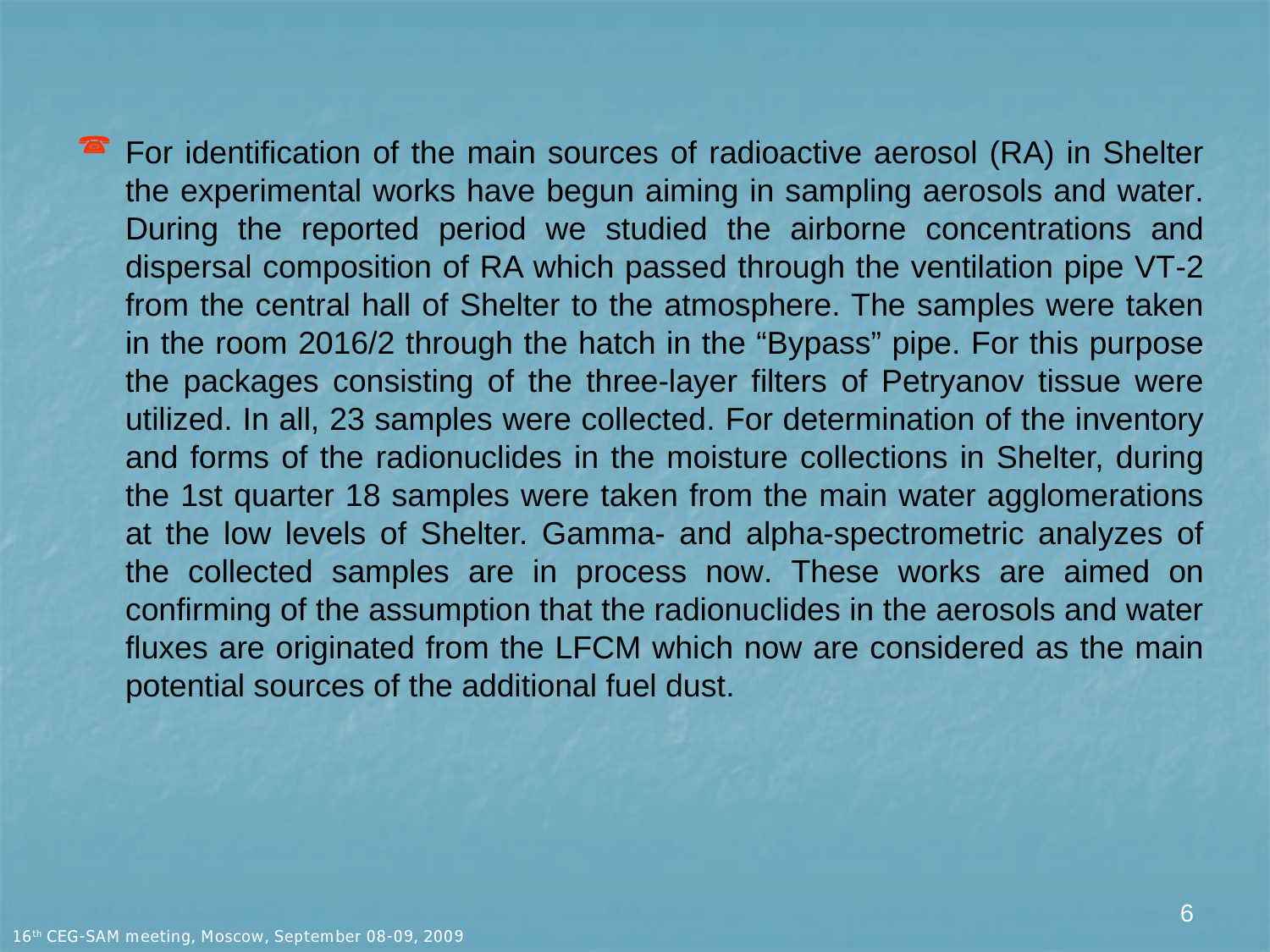

For identification of the main sources of radioactive aerosol (RA) in Shelter the experimental works have begun aiming in sampling aerosols and water. During the reported period we studied the airborne concentrations and dispersal composition of RA which passed through the ventilation pipe VT-2 from the central hall of Shelter to the atmosphere. The samples were taken in the room 2016/2 through the hatch in the “Bypass” pipe. For this purpose the packages consisting of the three-layer filters of Petryanov tissue were utilized. In all, 23 samples were collected. For determination of the inventory and forms of the radionuclides in the moisture collections in Shelter, during the 1st quarter 18 samples were taken from the main water agglomerations at the low levels of Shelter. Gamma- and alpha-spectrometric analyzes of the collected samples are in process now. These works are aimed on confirming of the assumption that the radionuclides in the aerosols and water fluxes are originated from the LFCM which now are considered as the main potential sources of the additional fuel dust.

6

16th CEG-SAM meeting, Moscow, September 08-09, 2009